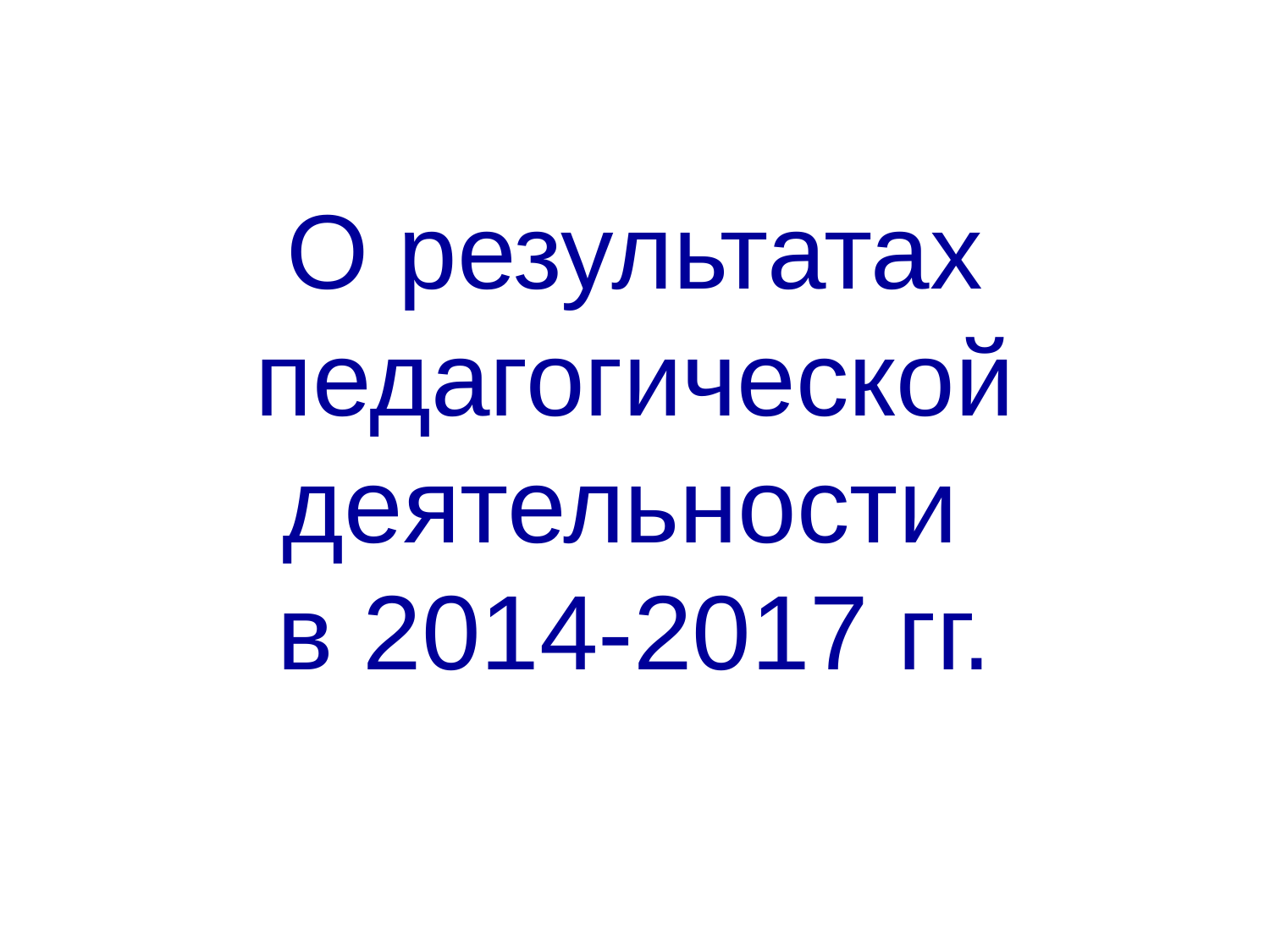

# О результатах педагогической деятельности в 2014-2017 гг.